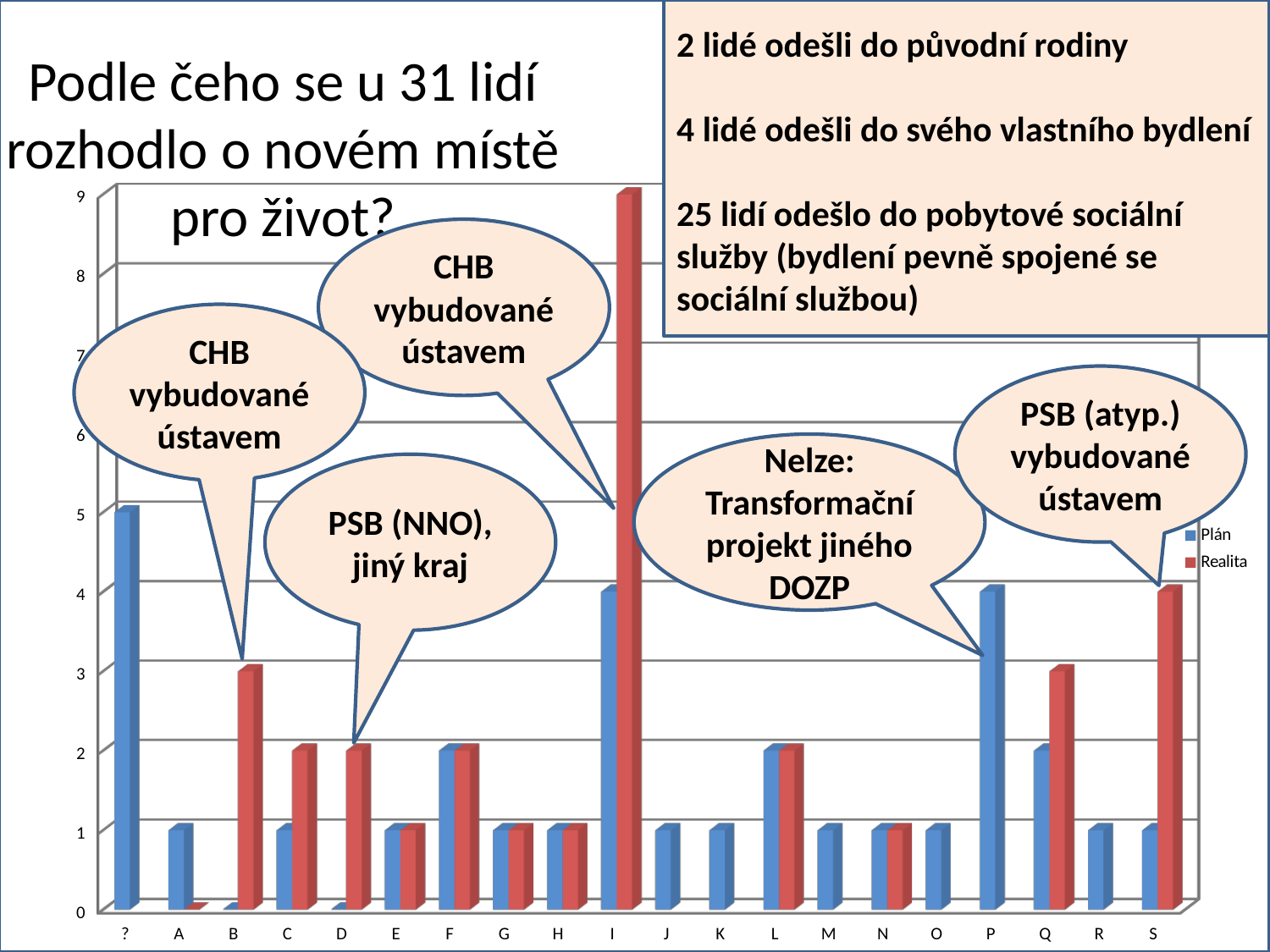

2 lidé odešli do původní rodiny

4 lidé odešli do svého vlastního bydlení

25 lidí odešlo do pobytové sociální služby (bydlení pevně spojené se sociální službou)

# Podle čeho se u 31 lidí rozhodlo o novém místě pro život?

[unsupported chart]

CHB vybudované ústavem
CHB vybudované ústavem
PSB (atyp.) vybudované ústavem
Nelze: Transformační projekt jiného DOZP
PSB (NNO), jiný kraj
Jméno Příjmení
www.kvalitavpraxi.cz